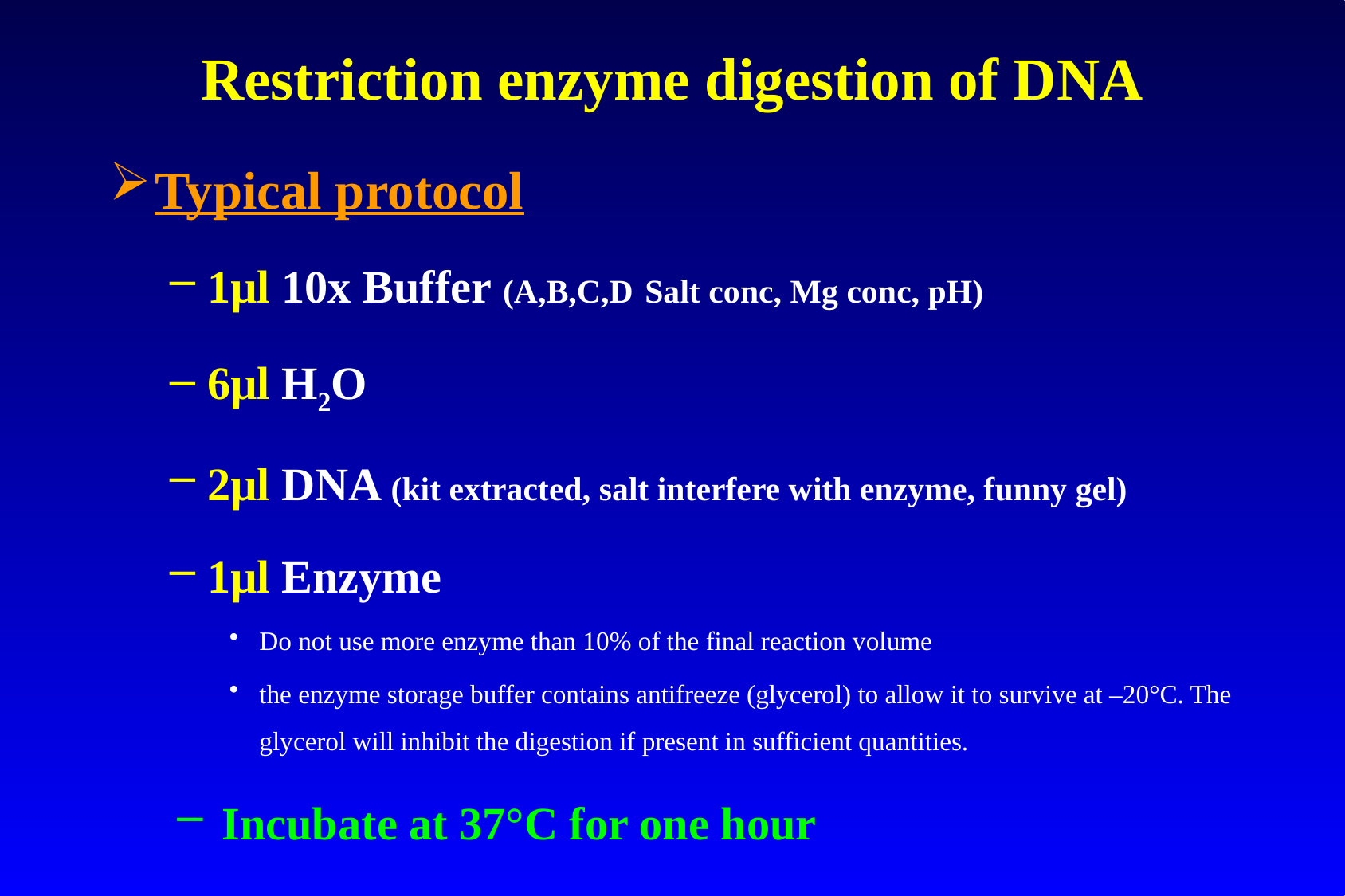

# Restriction enzyme digestion of DNA
Typical protocol
1µl 10x Buffer (A,B,C,D Salt conc, Mg conc, pH)
6µl H2O
2µl DNA (kit extracted, salt interfere with enzyme, funny gel)
1µl Enzyme
Do not use more enzyme than 10% of the final reaction volume
the enzyme storage buffer contains antifreeze (glycerol) to allow it to survive at –20°C. The glycerol will inhibit the digestion if present in sufficient quantities.
Incubate at 37°C for one hour